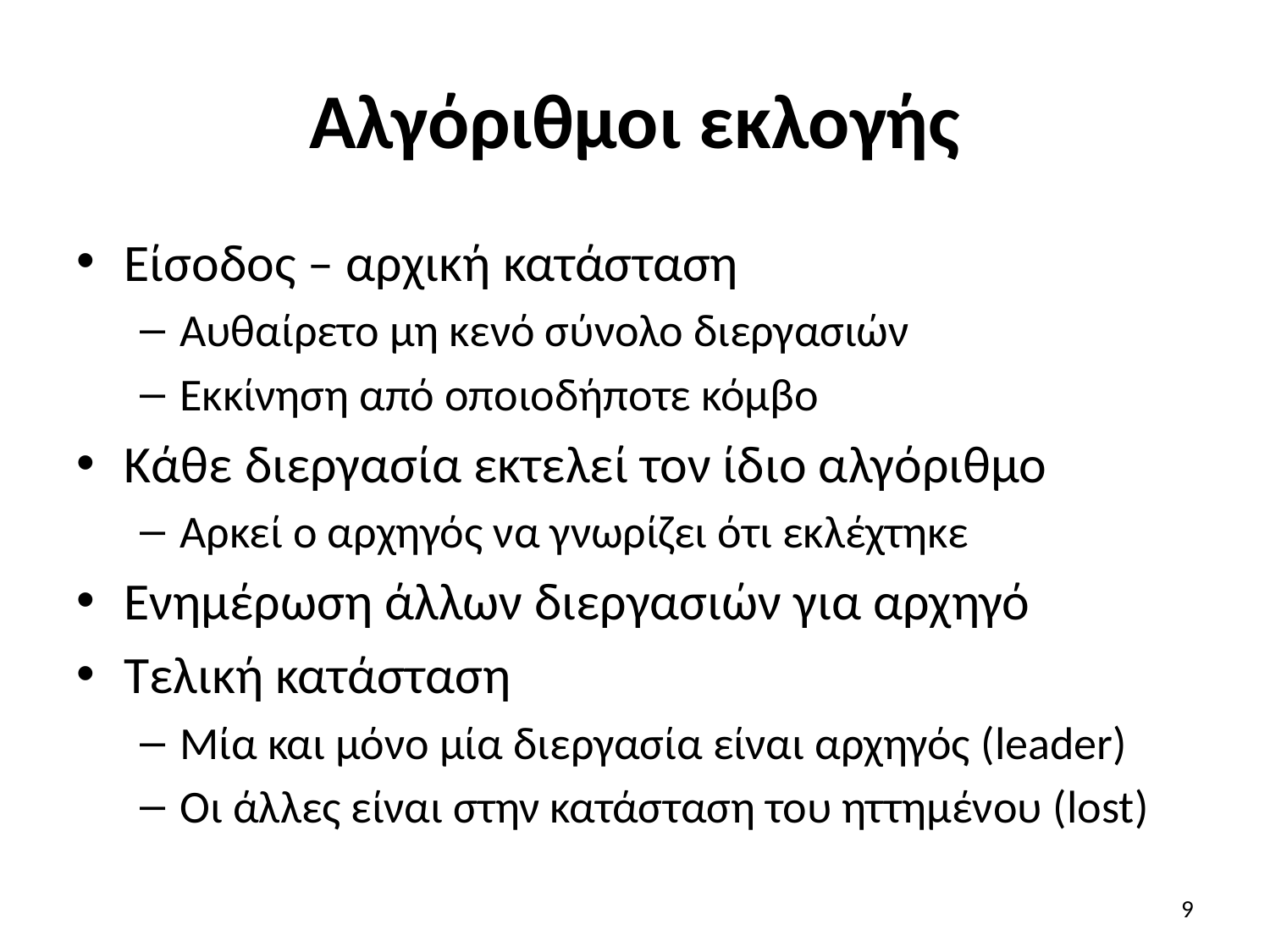

# Αλγόριθμοι εκλογής
Είσοδος – αρχική κατάσταση
Αυθαίρετο μη κενό σύνολο διεργασιών
Εκκίνηση από οποιοδήποτε κόμβο
Κάθε διεργασία εκτελεί τον ίδιο αλγόριθμο
Αρκεί ο αρχηγός να γνωρίζει ότι εκλέχτηκε
Ενημέρωση άλλων διεργασιών για αρχηγό
Τελική κατάσταση
Μία και μόνο μία διεργασία είναι αρχηγός (leader)
Οι άλλες είναι στην κατάσταση του ηττημένου (lost)
9